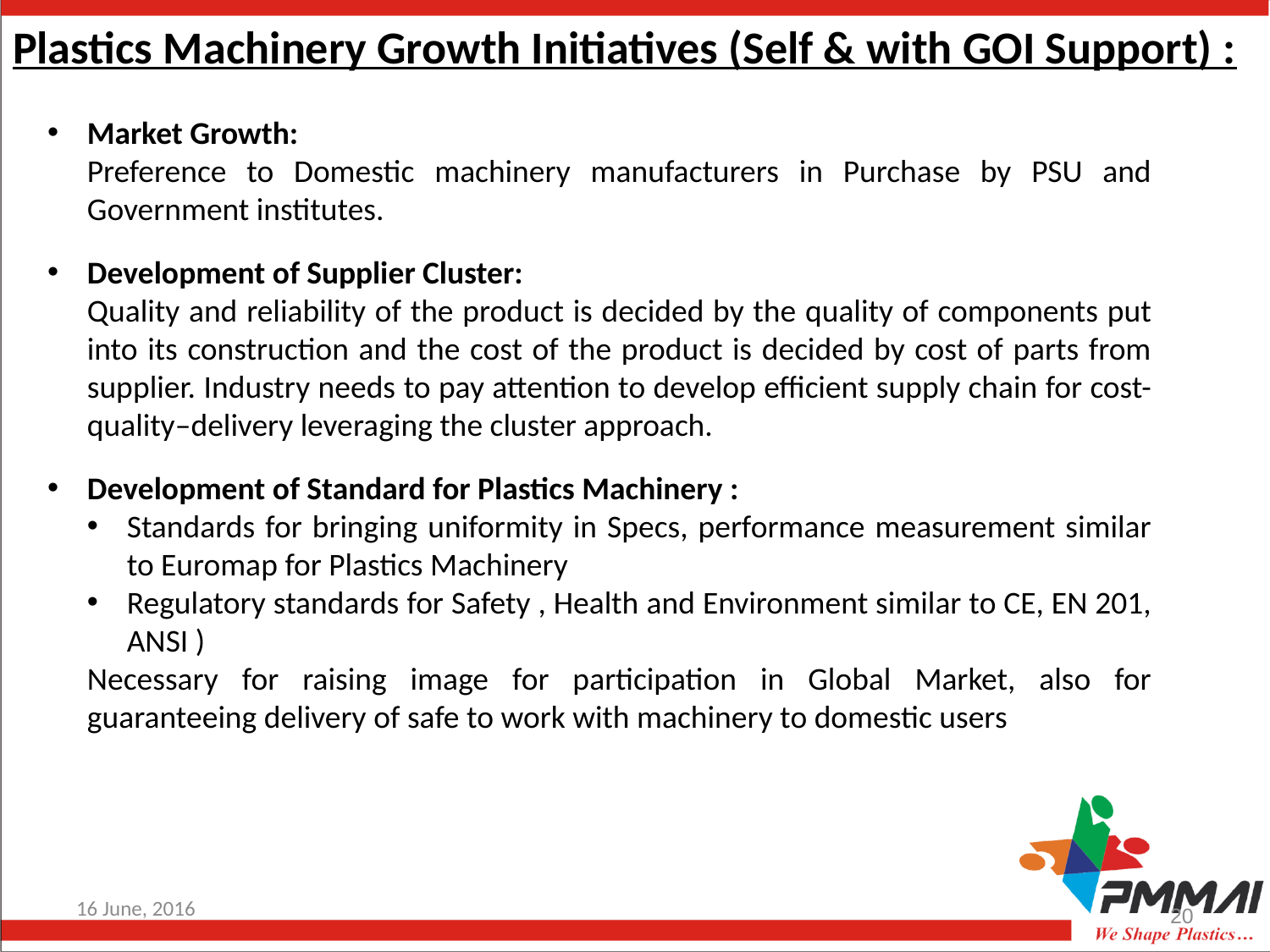

# Plastics Machinery Growth Initiatives (Self & with GOI Support) :
Market Growth:
Preference to Domestic machinery manufacturers in Purchase by PSU and Government institutes.

Development of Supplier Cluster:
Quality and reliability of the product is decided by the quality of components put into its construction and the cost of the product is decided by cost of parts from supplier. Industry needs to pay attention to develop efficient supply chain for cost-quality–delivery leveraging the cluster approach.

Development of Standard for Plastics Machinery :
Standards for bringing uniformity in Specs, performance measurement similar to Euromap for Plastics Machinery
Regulatory standards for Safety , Health and Environment similar to CE, EN 201, ANSI )
Necessary for raising image for participation in Global Market, also for guaranteeing delivery of safe to work with machinery to domestic users
16 June, 2016
20